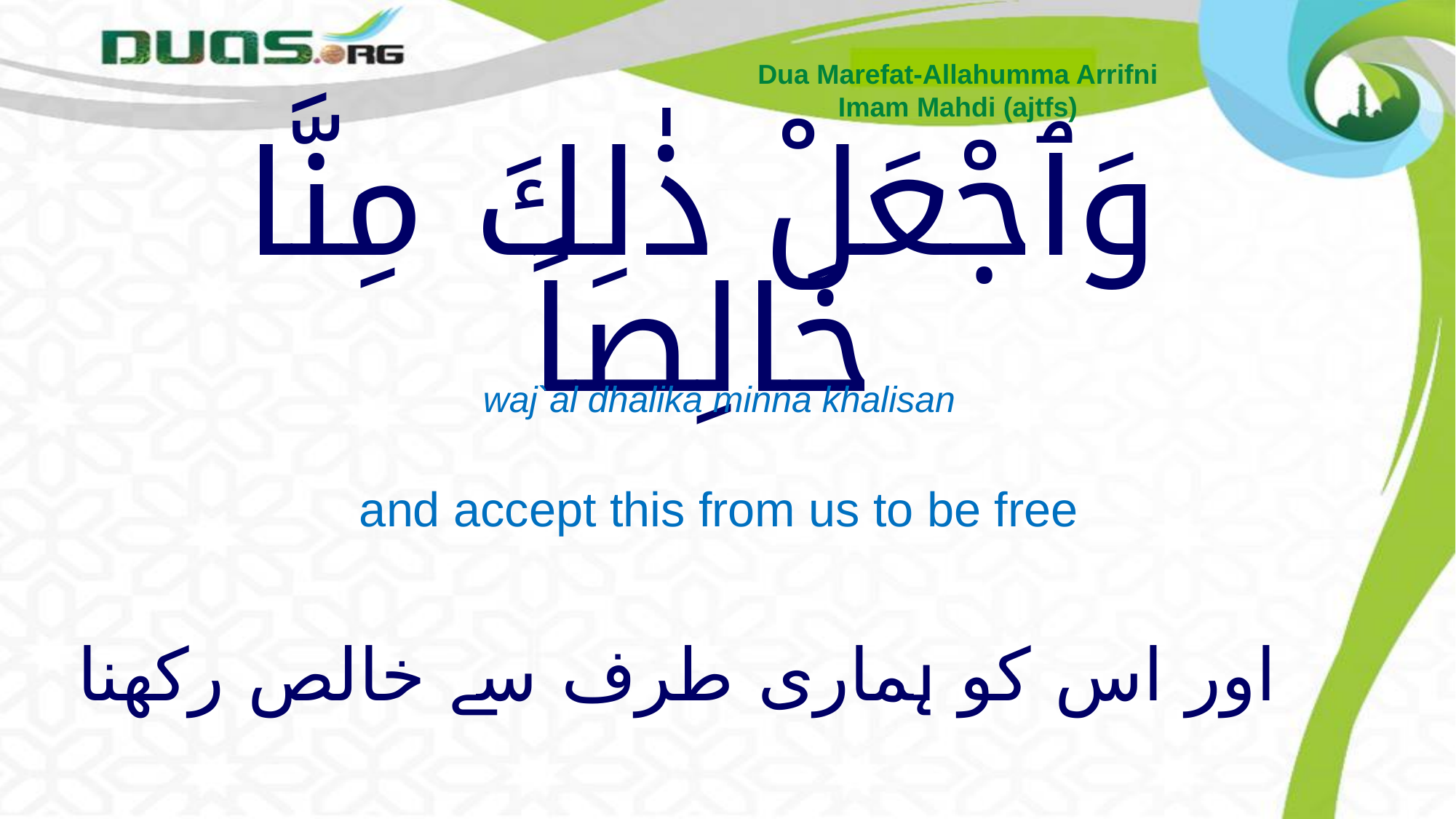

Dua Marefat-Allahumma Arrifni
Imam Mahdi (ajtfs)
# وَٱجْعَلْ ذٰلِكَ مِنَّا خَالِصاً

waj`al dhalika minna khalisan

and accept this from us to be free
اور اس کو ہماری طرف سے خالص رکھنا